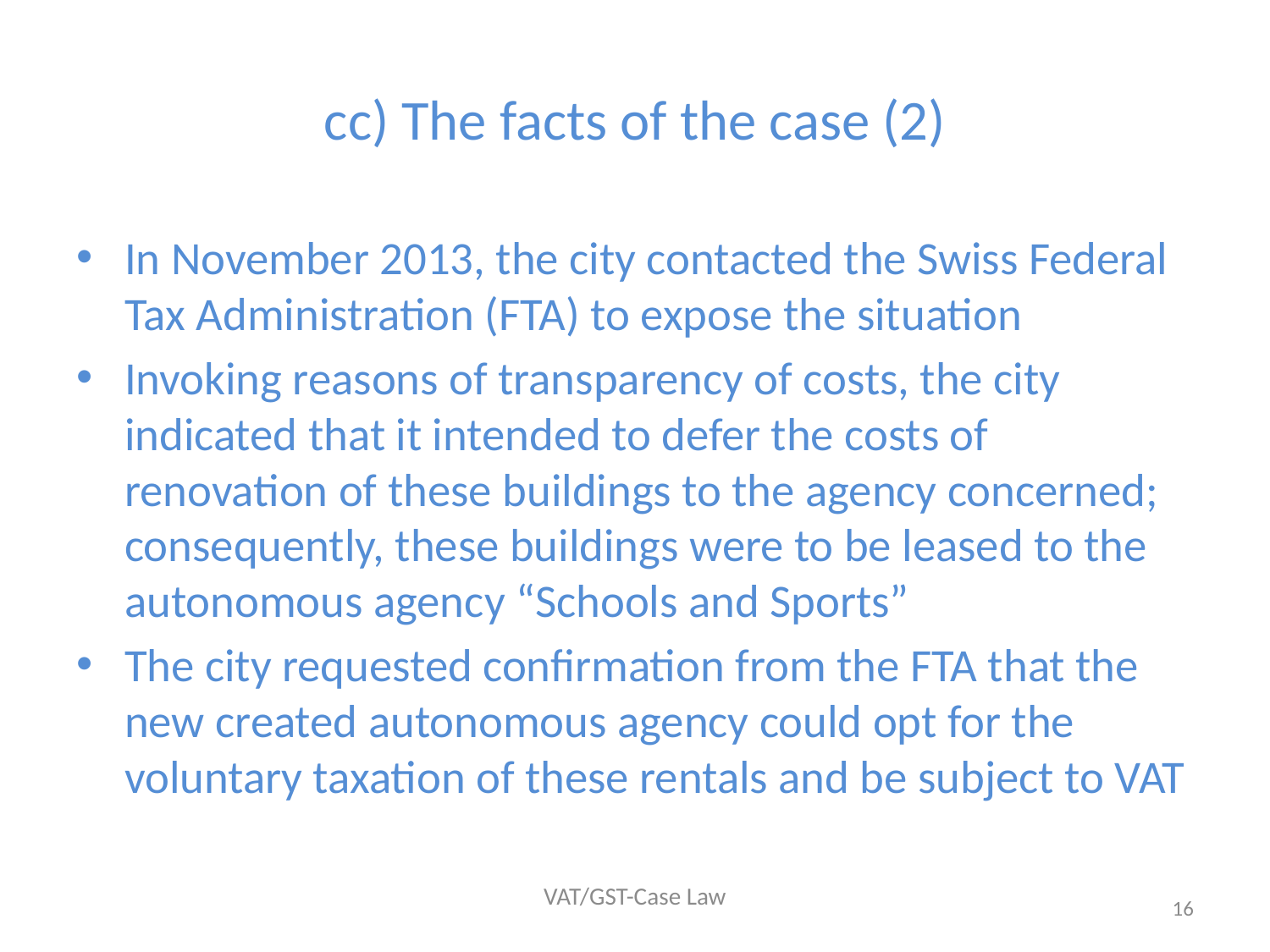

# cc) The facts of the case (2)
In November 2013, the city contacted the Swiss Federal Tax Administration (FTA) to expose the situation
Invoking reasons of transparency of costs, the city indicated that it intended to defer the costs of renovation of these buildings to the agency concerned;  consequently, these buildings were to be leased to the autonomous agency “Schools and Sports”
The city requested confirmation from the FTA that the new created autonomous agency could opt for the voluntary taxation of these rentals and be subject to VAT

VAT/GST-Case Law

16